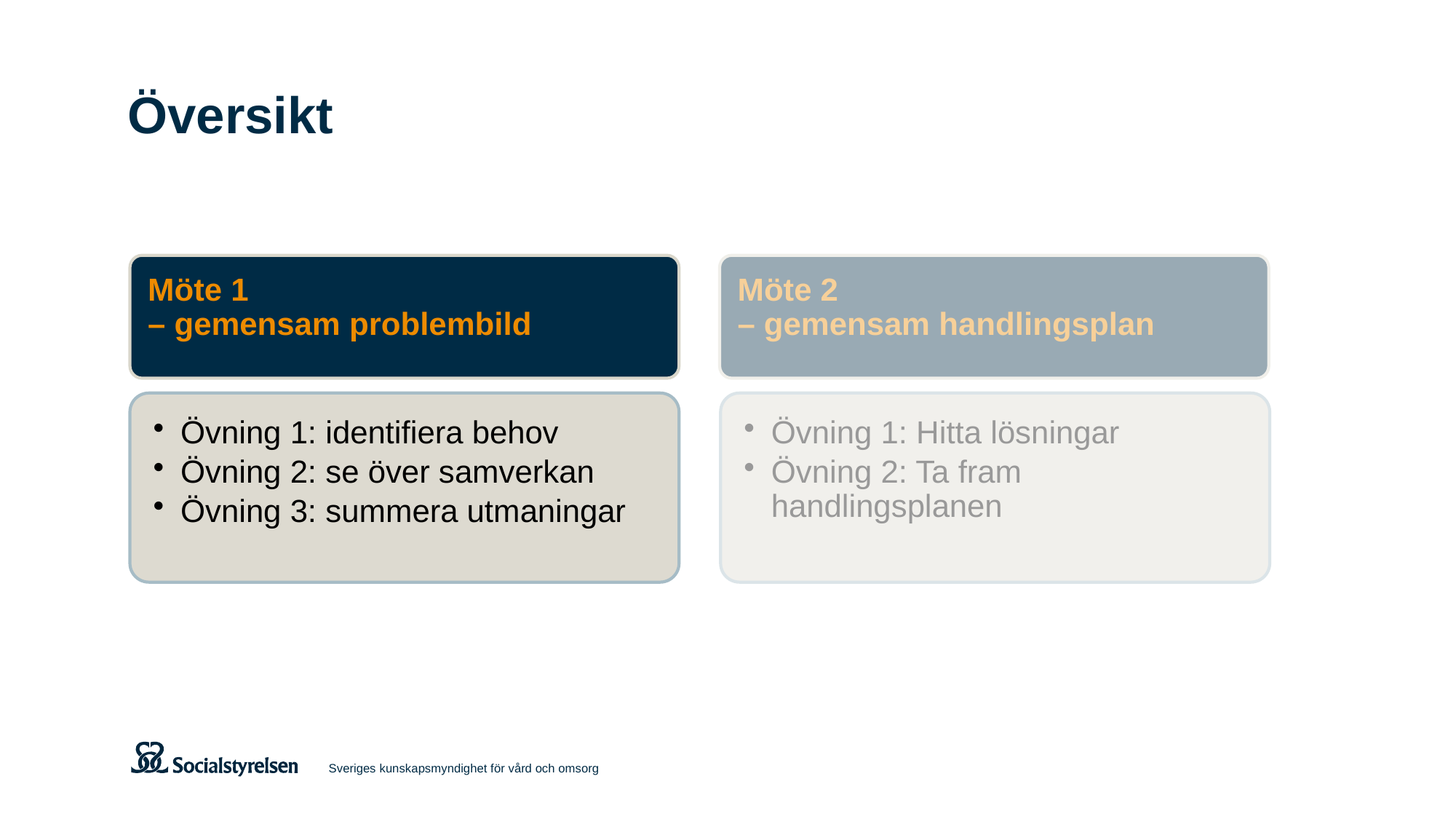

# Översikt

Möte 1
– gemensam problembild

Möte 2
– gemensam handlingsplan

Övning 1: identifiera behov
Övning 2: se över samverkan
Övning 3: summera utmaningar

Övning 1: Hitta lösningar
Övning 2: Ta fram handlingsplanen
Sveriges kunskapsmyndighet för vård och omsorg